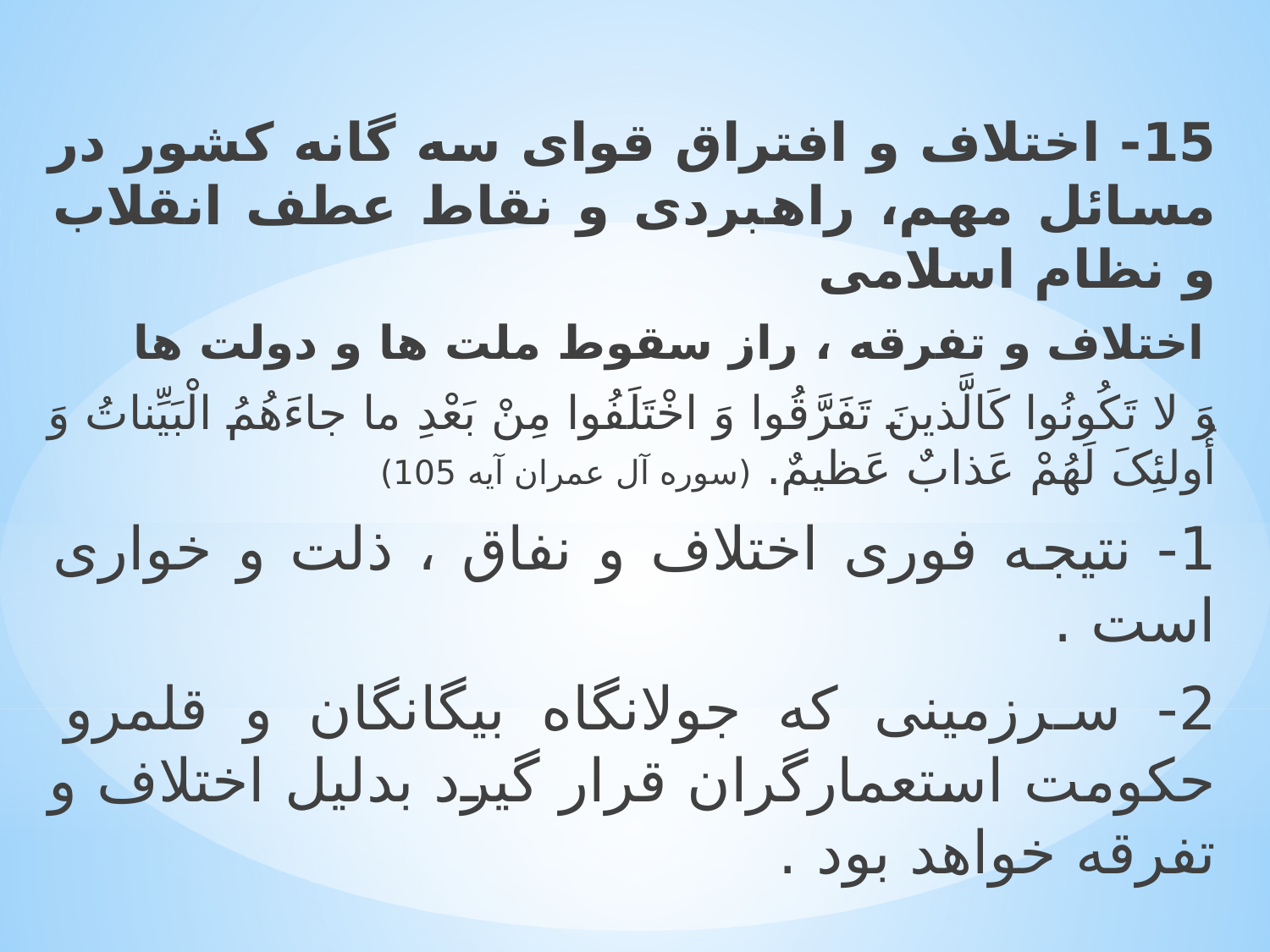

15- اختلاف و افتراق قوای سه گانه کشور در مسائل مهم، راهبردی و نقاط عطف انقلاب و نظام اسلامی
 اختلاف و تفرقه ، راز سقوط ملت ها و دولت ها
وَ لا تَکُونُوا کَالَّذينَ تَفَرَّقُوا وَ اخْتَلَفُوا مِنْ بَعْدِ ما جاءَهُمُ الْبَيِّناتُ وَ أُولئِکَ لَهُمْ عَذابٌ عَظيمٌ. (سوره آل عمران آیه 105)
1- نتیجه فوری اختلاف و نفاق ، ذلت و خواری است .
2- سرزمینی که جولانگاه بیگانگان و قلمرو حکومت استعمارگران قرار گیرد بدلیل اختلاف و تفرقه خواهد بود .